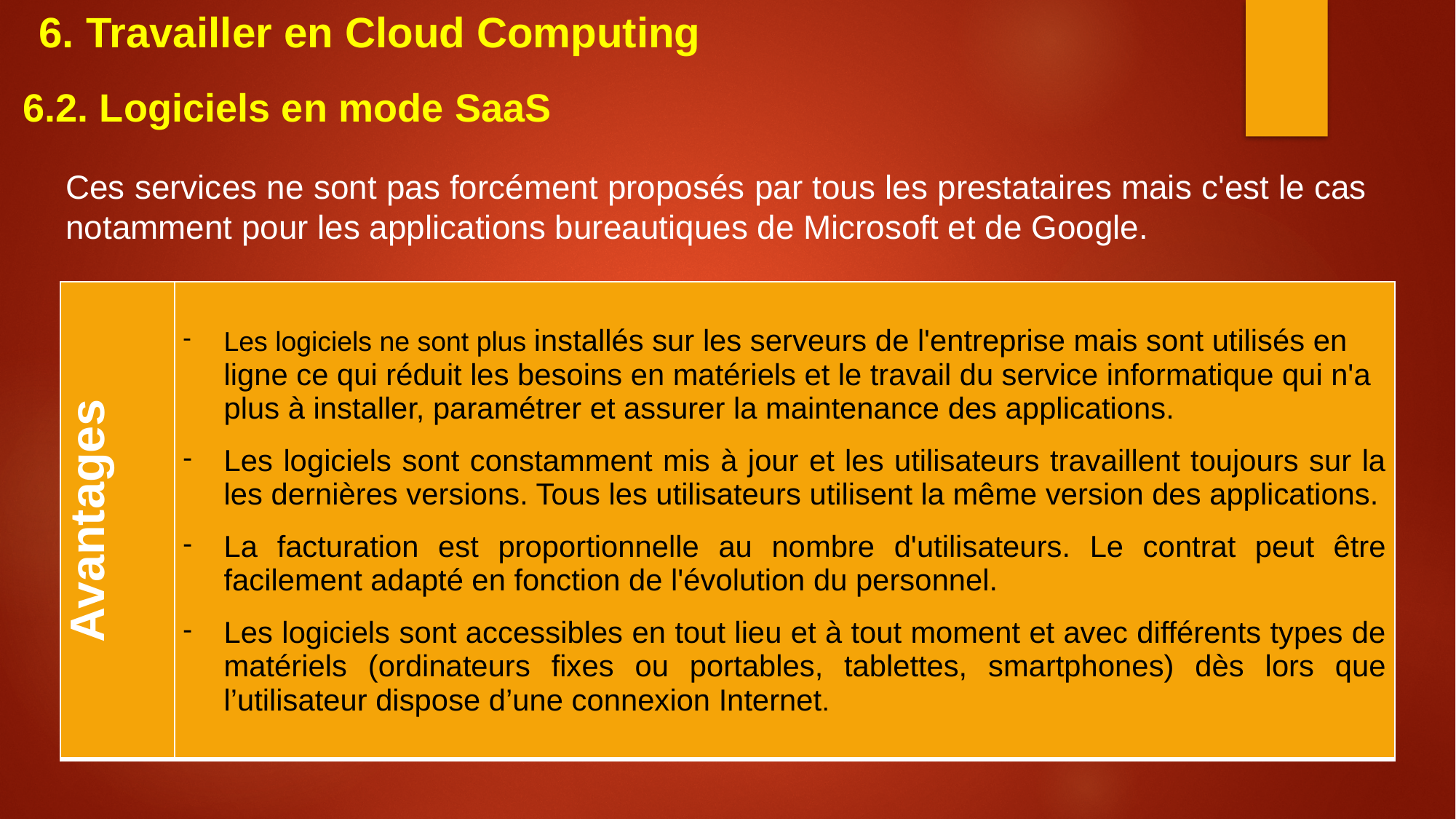

6. Travailler en Cloud Computing
6.2. Logiciels en mode SaaS
Ces services ne sont pas forcément proposés par tous les prestataires mais c'est le cas notamment pour les applications bureautiques de Microsoft et de Google.
| Avantages | Les logiciels ne sont plus installés sur les serveurs de l'entreprise mais sont utilisés en ligne ce qui réduit les besoins en matériels et le travail du service informatique qui n'a plus à installer, paramétrer et assurer la maintenance des applications. Les logiciels sont constamment mis à jour et les utilisateurs travaillent toujours sur la les dernières versions. Tous les utilisateurs utilisent la même version des applications. La facturation est proportionnelle au nombre d'utilisateurs. Le contrat peut être facilement adapté en fonction de l'évolution du personnel. Les logiciels sont accessibles en tout lieu et à tout moment et avec différents types de matériels (ordinateurs fixes ou portables, tablettes, smartphones) dès lors que l’utilisateur dispose d’une connexion Internet. |
| --- | --- |